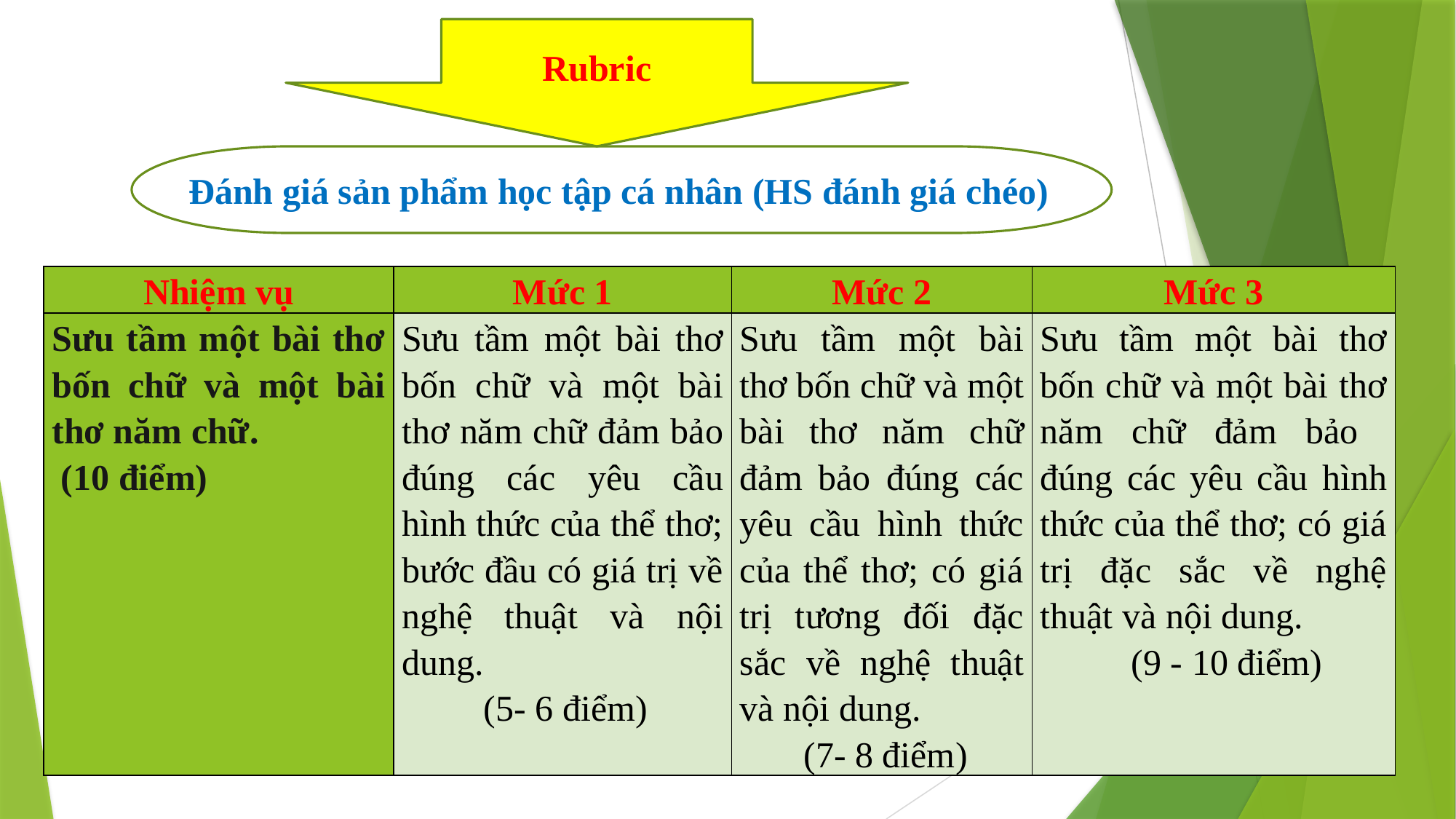

Rubric
Đánh giá sản phẩm học tập cá nhân (HS đánh giá chéo)
| Nhiệm vụ | Mức 1 | Mức 2 | Mức 3 |
| --- | --- | --- | --- |
| Sưu tầm một bài thơ bốn chữ và một bài thơ năm chữ. (10 điểm) | Sưu tầm một bài thơ bốn chữ và một bài thơ năm chữ đảm bảo đúng các yêu cầu hình thức của thể thơ; bước đầu có giá trị về nghệ thuật và nội dung. (5- 6 điểm) | Sưu tầm một bài thơ bốn chữ và một bài thơ năm chữ đảm bảo đúng các yêu cầu hình thức của thể thơ; có giá trị tương đối đặc sắc về nghệ thuật và nội dung. (7- 8 điểm) | Sưu tầm một bài thơ bốn chữ và một bài thơ năm chữ đảm bảo đúng các yêu cầu hình thức của thể thơ; có giá trị đặc sắc về nghệ thuật và nội dung. (9 - 10 điểm) |